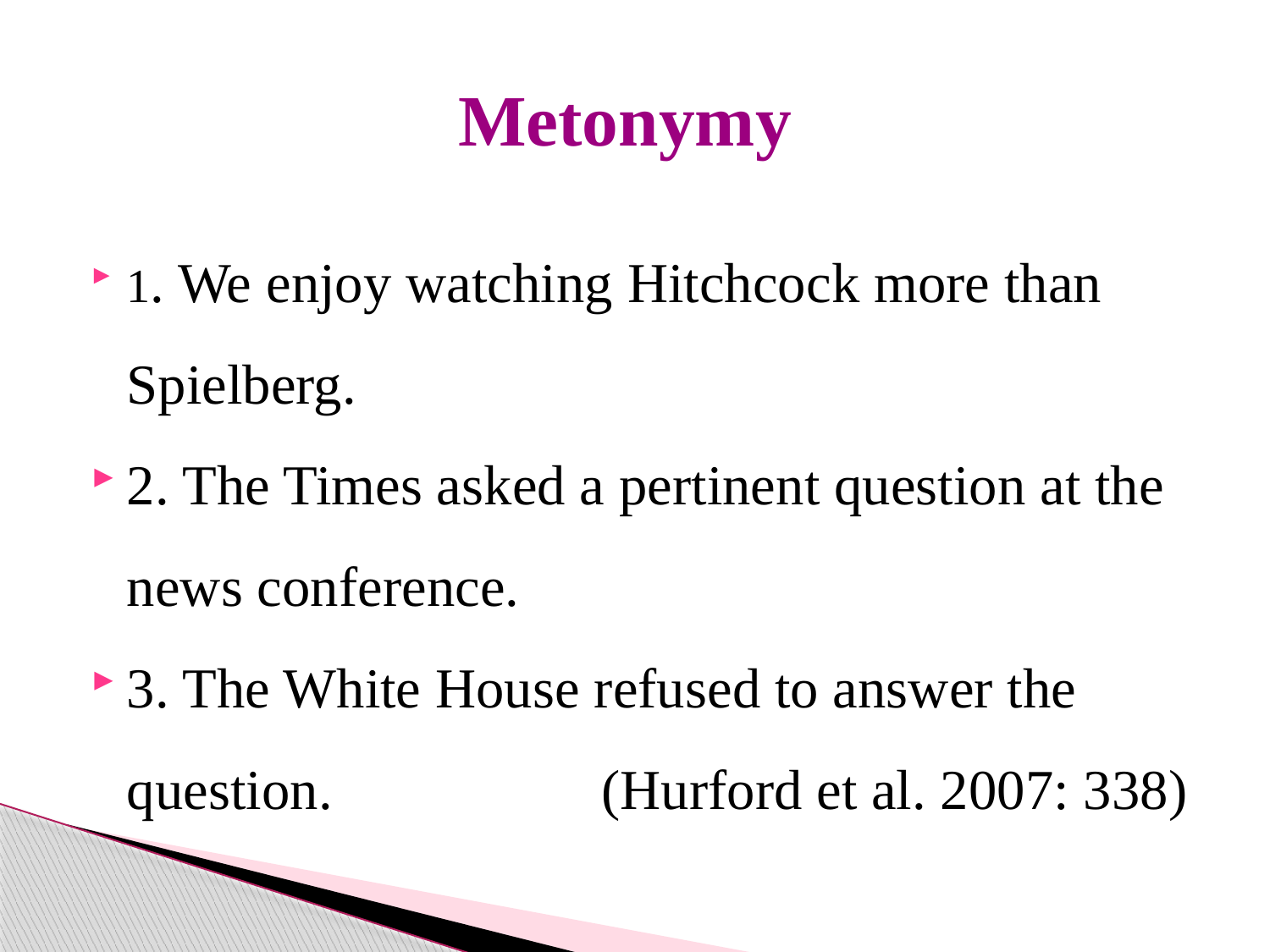

# Metonymy
1. We enjoy watching Hitchcock more than Spielberg.
2. The Times asked a pertinent question at the news conference.
3. The White House refused to answer the question.                   (Hurford et al. 2007: 338)